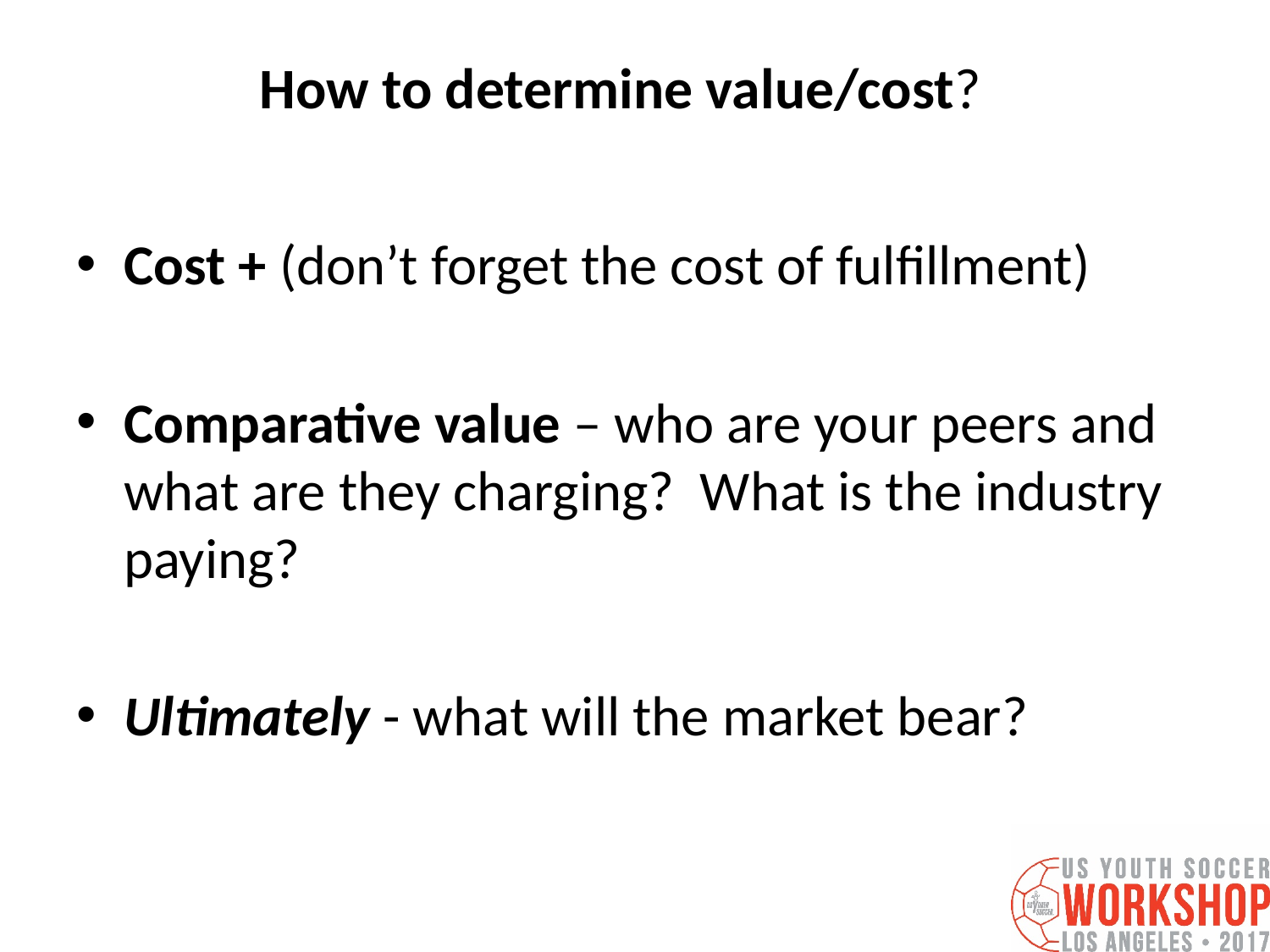

# How to determine value/cost?
Cost + (don’t forget the cost of fulfillment)

Comparative value – who are your peers and what are they charging?  What is the industry paying?

Ultimately - what will the market bear?